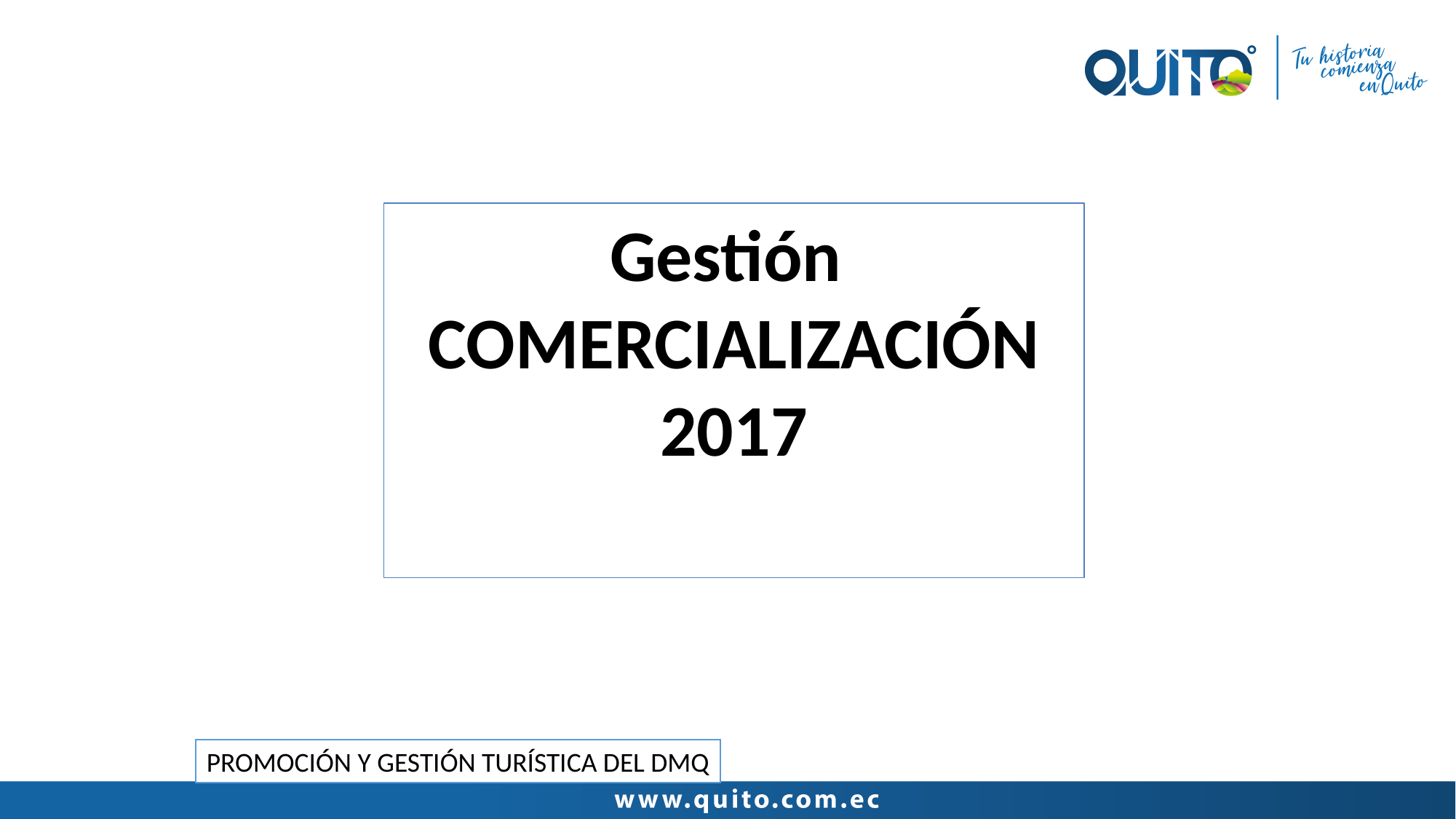

Gestión
COMERCIALIZACIÓN
2017
PROMOCIÓN Y GESTIÓN TURÍSTICA DEL DMQ